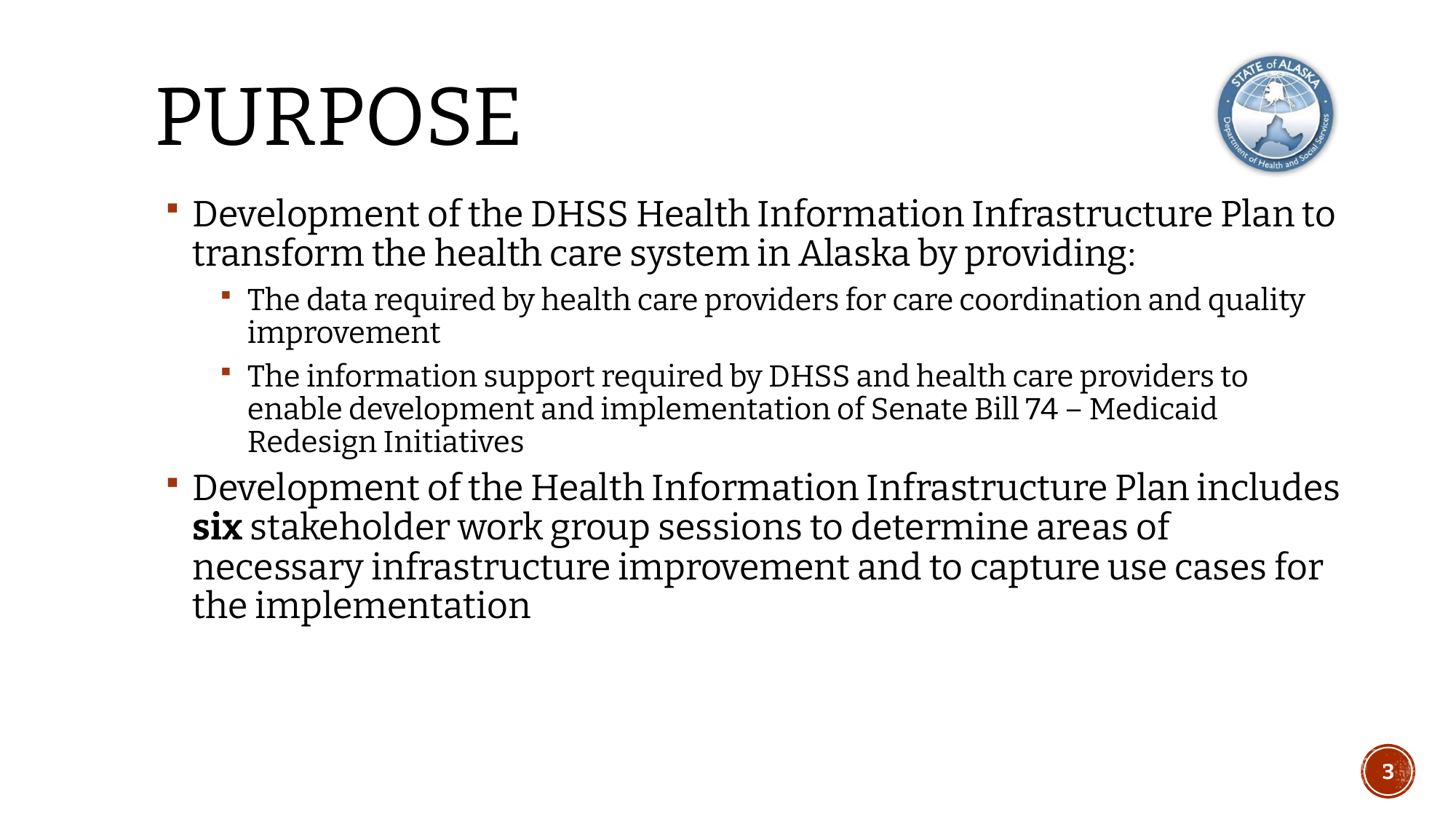

# Purpose
Development of the DHSS Health Information Infrastructure Plan to transform the health care system in Alaska by providing:
The data required by health care providers for care coordination and quality improvement
The information support required by DHSS and health care providers to enable development and implementation of Senate Bill 74 – Medicaid Redesign Initiatives
Development of the Health Information Infrastructure Plan includes six stakeholder work group sessions to determine areas of necessary infrastructure improvement and to capture use cases for the implementation
3